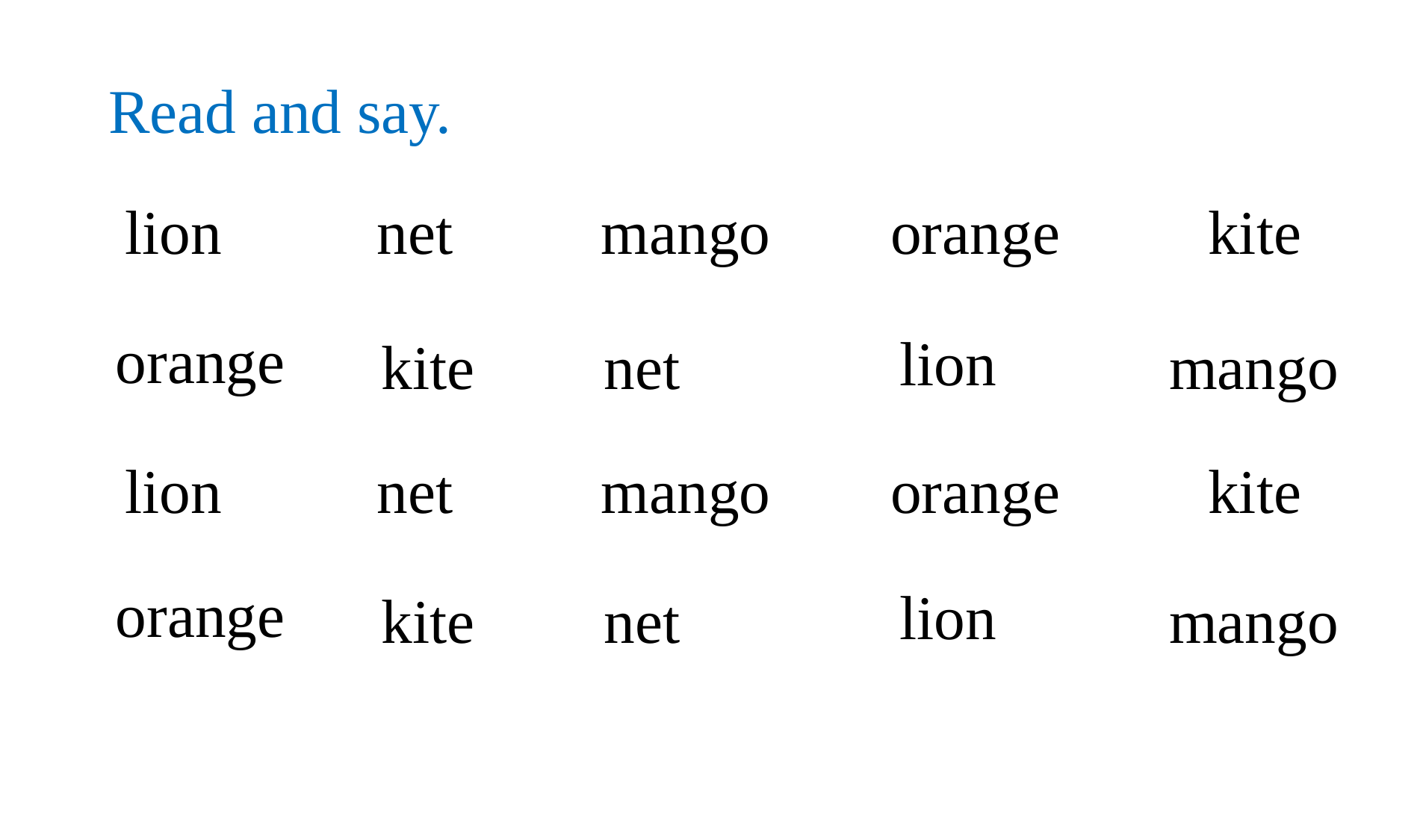

Read and say.
lion
net
mango
orange
kite
orange
lion
kite
net
mango
lion
net
mango
orange
kite
orange
lion
kite
net
mango